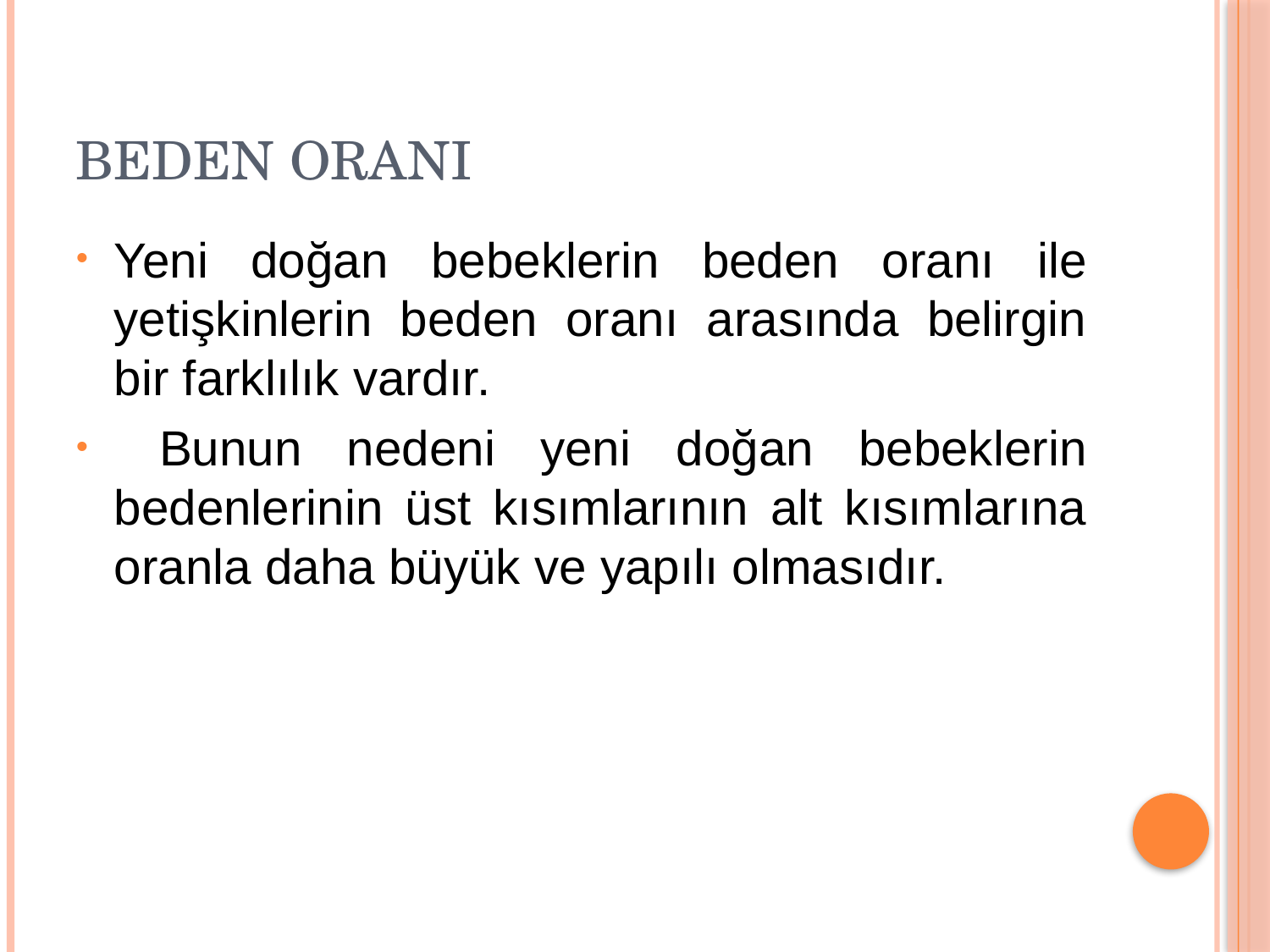

# BEDEN ORANI
Yeni doğan bebeklerin beden oranı ile yetişkinlerin beden oranı arasında belirgin bir farklılık vardır.
 Bunun nedeni yeni doğan bebeklerin bedenlerinin üst kısımlarının alt kısımlarına oranla daha büyük ve yapılı olmasıdır.